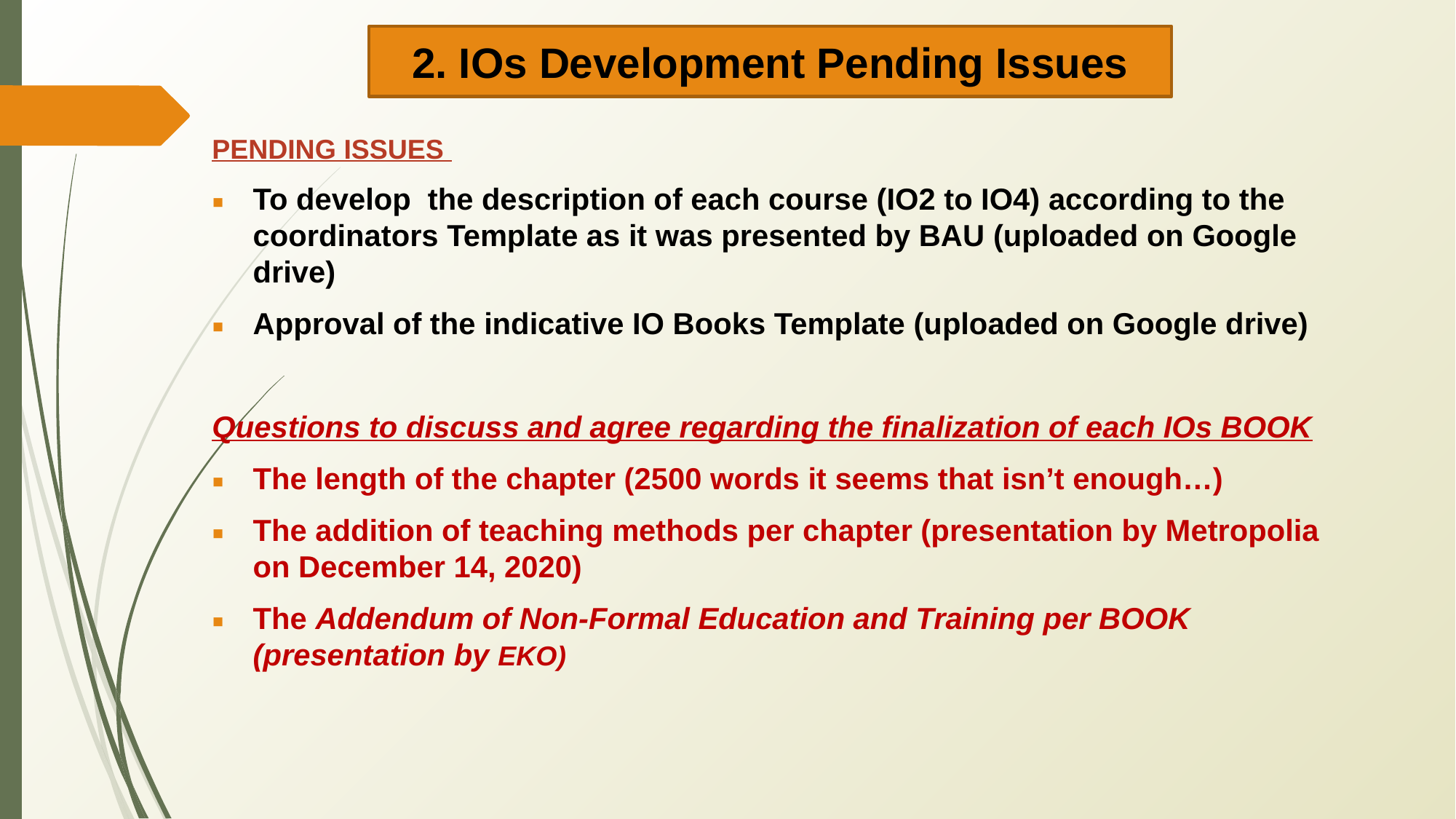

2. IOs Development Pending Issues
PENDING ISSUES
To develop  the description of each course (IO2 to IO4) according to the coordinators Template as it was presented by BAU (uploaded on Google drive)
Approval of the indicative IO Books Template (uploaded on Google drive)

Questions to discuss and agree regarding the finalization of each IOs BOOK
The length of the chapter (2500 words it seems that isn’t enough…)
The addition of teaching methods per chapter (presentation by Metropolia on December 14, 2020)
The Addendum of Non-Formal Education and Training per BOOK (presentation by EKO)